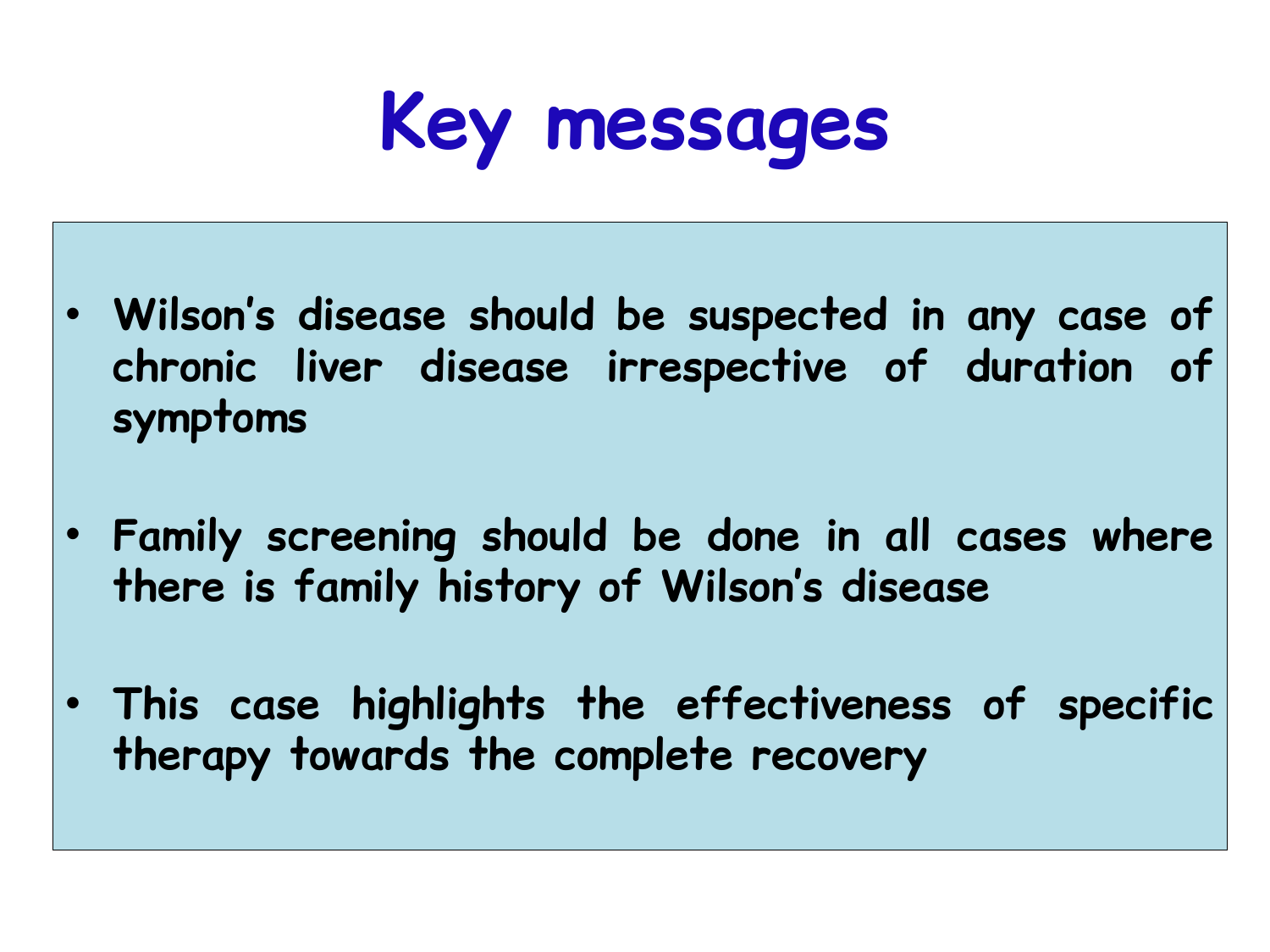

# Key messages

Wilson’s disease should be suspected in any case of chronic liver disease irrespective of duration of symptoms

Family screening should be done in all cases where there is family history of Wilson’s disease

This case highlights the effectiveness of specific therapy towards the complete recovery